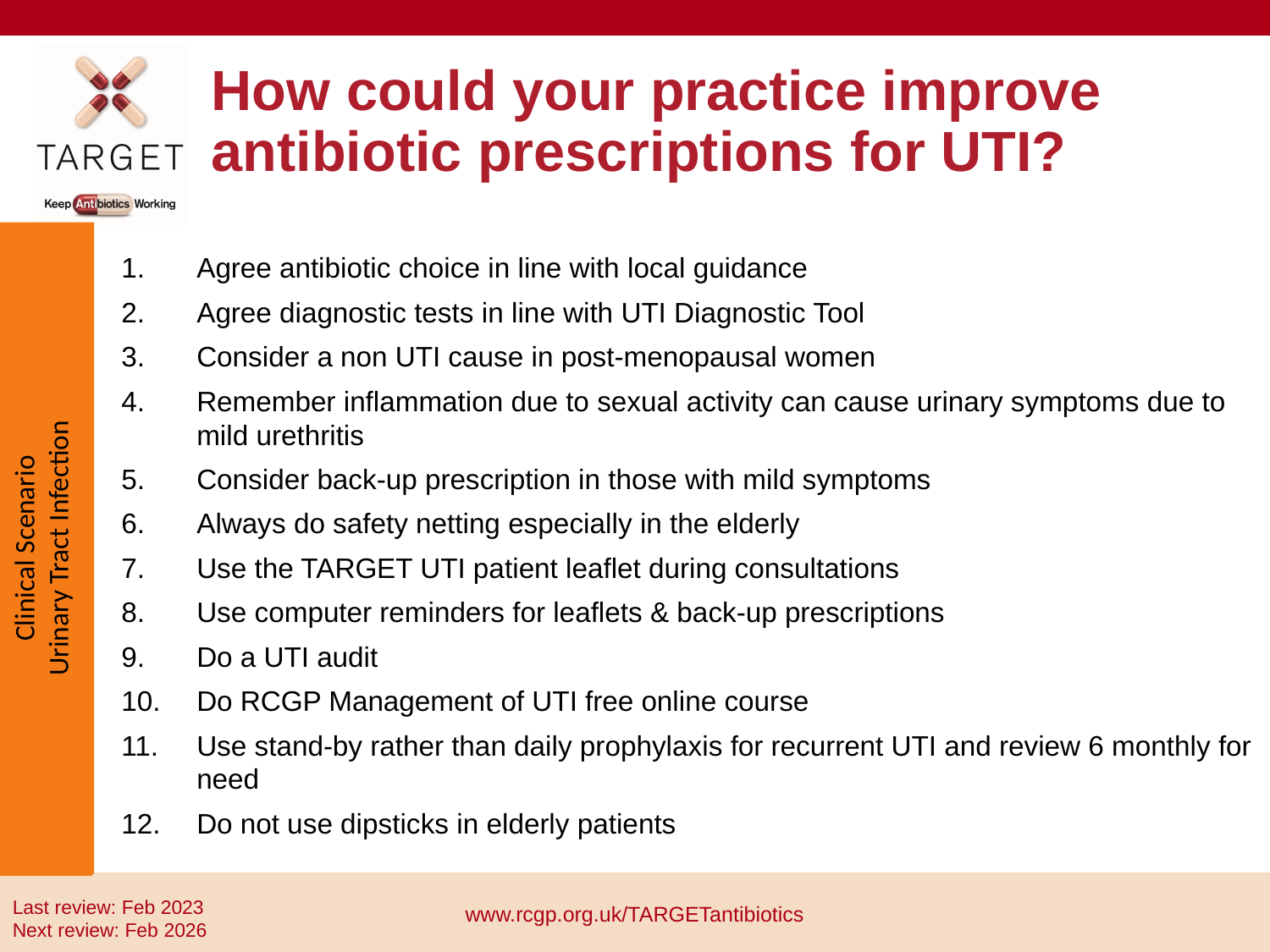

# How could your practice improve antibiotic prescriptions for UTI?
Clinical Scenario
Urinary Tract Infection
Agree antibiotic choice in line with local guidance
Agree diagnostic tests in line with UTI Diagnostic Tool
Consider a non UTI cause in post-menopausal women
Remember inflammation due to sexual activity can cause urinary symptoms due to mild urethritis
Consider back-up prescription in those with mild symptoms
Always do safety netting especially in the elderly
Use the TARGET UTI patient leaflet during consultations
Use computer reminders for leaflets & back-up prescriptions
Do a UTI audit
Do RCGP Management of UTI free online course
Use stand-by rather than daily prophylaxis for recurrent UTI and review 6 monthly for need
Do not use dipsticks in elderly patients
Last review: Feb 2023
Next review: Feb 2026
www.rcgp.org.uk/TARGETantibiotics